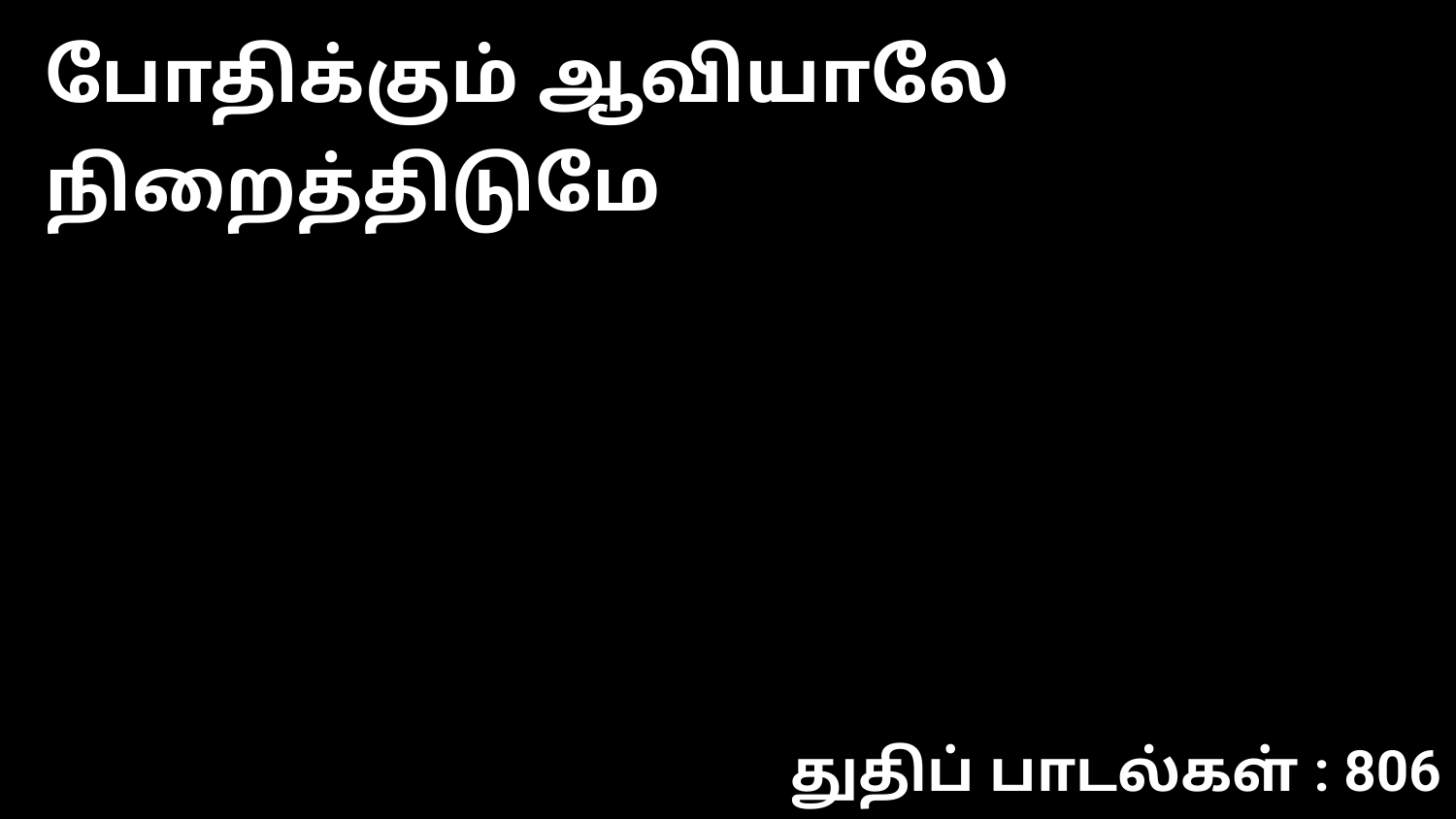

போதிக்கும் ஆவியாலே நிறைத்திடுமே
துதிப் பாடல்கள் : 806